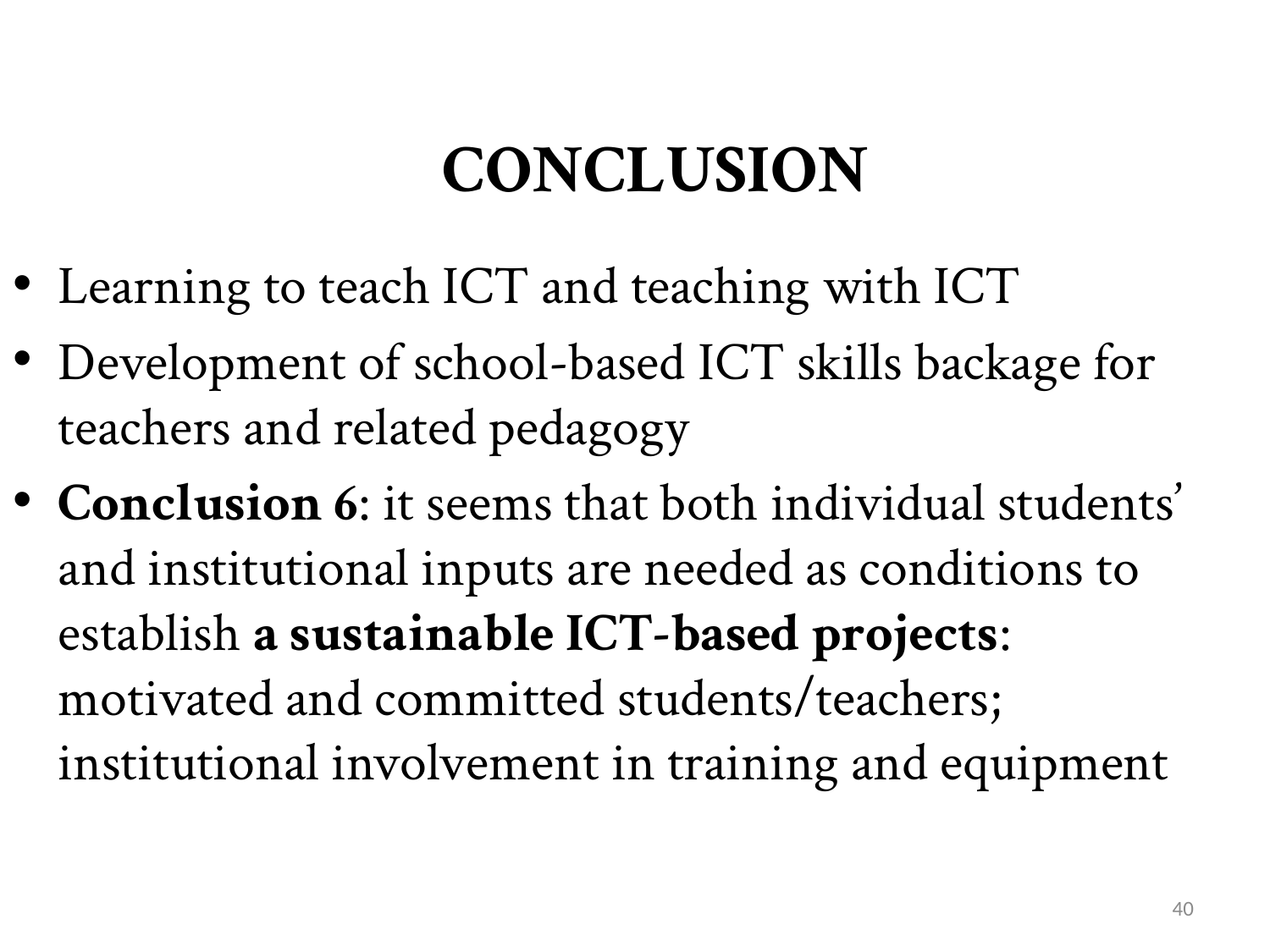

# CONCLUSION
Learning to teach ICT and teaching with ICT
Development of school-based ICT skills backage for teachers and related pedagogy
Conclusion 6: it seems that both individual students’ and institutional inputs are needed as conditions to establish a sustainable ICT-based projects: motivated and committed students/teachers; institutional involvement in training and equipment

40